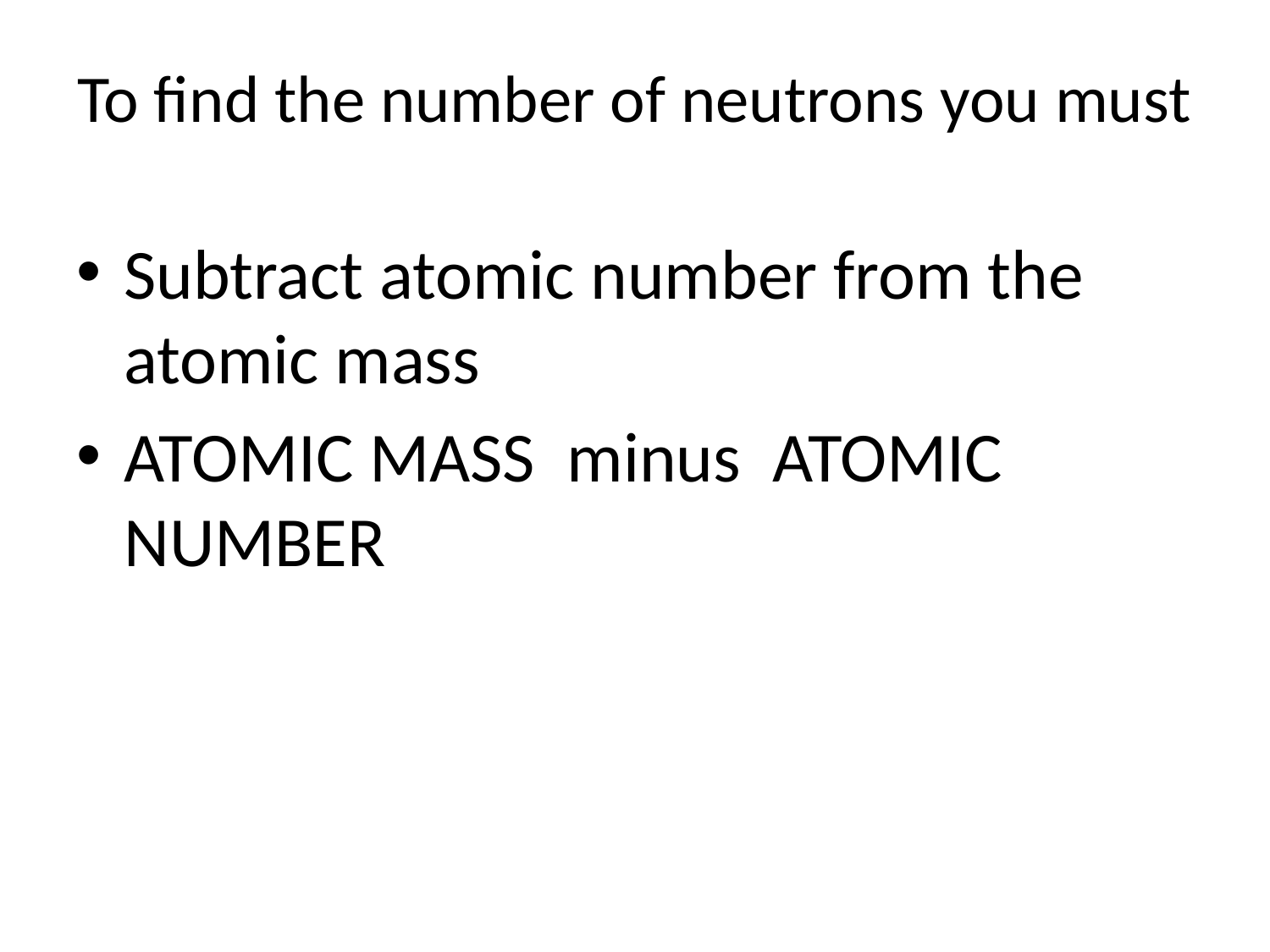

# To find the number of neutrons you must
Subtract atomic number from the atomic mass
ATOMIC MASS  minus  ATOMIC NUMBER